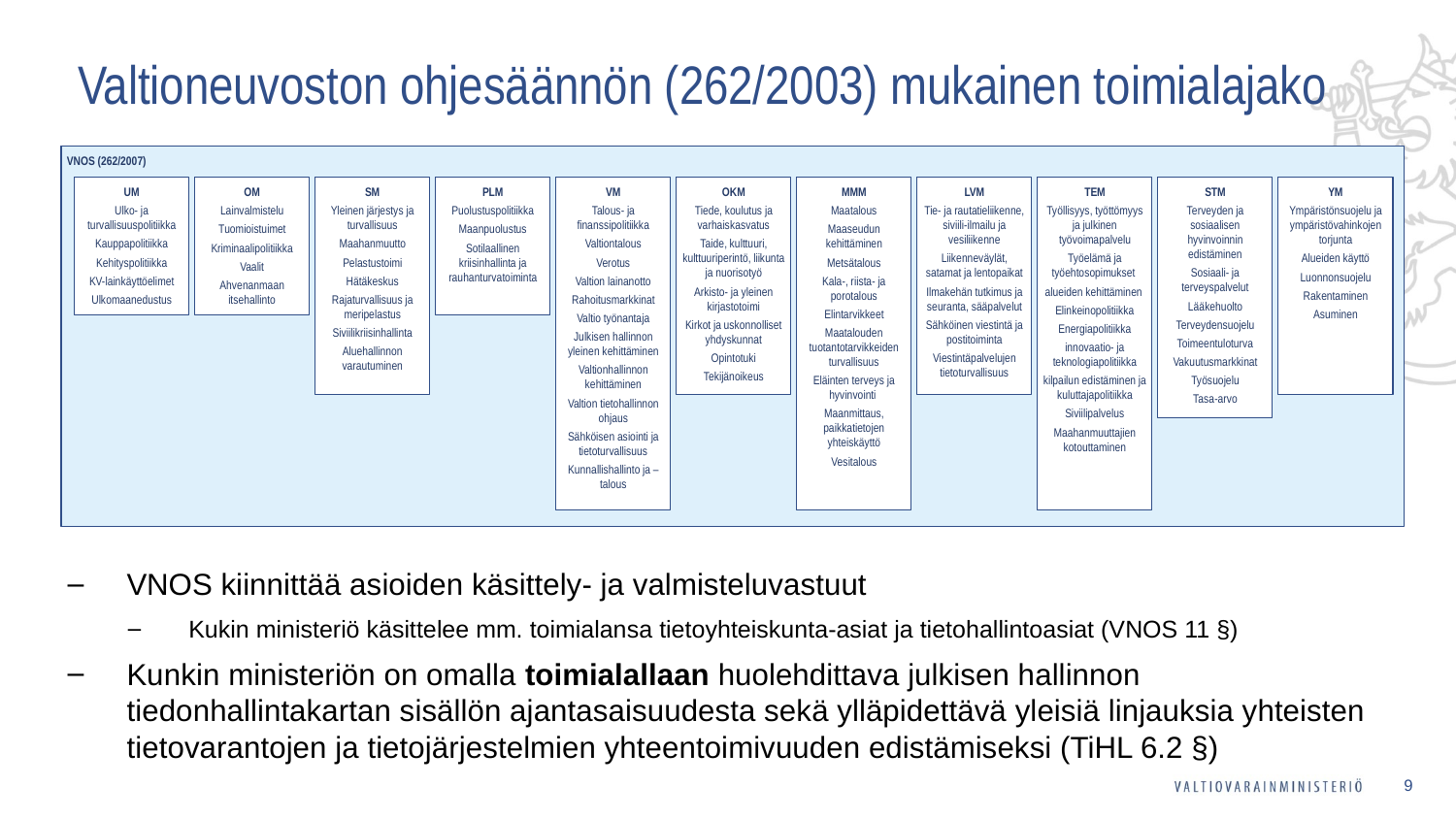

# Valtioneuvoston ohjesäännön (262/2003) mukainen toimialajako
VNOS (262/2007)
UM
Ulko- ja turvallisuuspolitiikka
Kauppapolitiikka
Kehityspolitiikka
KV-lainkäyttöelimet
Ulkomaanedustus

OM
Lainvalmistelu
Tuomioistuimet
Kriminaalipolitiikka
Vaalit
Ahvenanmaan itsehallinto

SM
Yleinen järjestys ja turvallisuus
Maahanmuutto
Pelastustoimi
Hätäkeskus
Rajaturvallisuus ja meripelastus
Siviilikriisinhallinta
Aluehallinnon varautuminen

PLM
Puolustuspolitiikka
Maanpuolustus
Sotilaallinen kriisinhallinta ja rauhanturvatoiminta

VM
Talous- ja finanssipolitiikka
Valtiontalous
Verotus
Valtion lainanotto
Rahoitusmarkkinat
Valtio työnantaja
Julkisen hallinnon yleinen kehittäminen
Valtionhallinnon kehittäminen
Valtion tietohallinnon ohjaus
Sähköisen asiointi ja tietoturvallisuus
Kunnallishallinto ja –talous
OKM
Tiede, koulutus ja varhaiskasvatus
Taide, kulttuuri, kulttuuriperintö, liikunta ja nuorisotyö
Arkisto- ja yleinen kirjastotoimi
Kirkot ja uskonnolliset yhdyskunnat
Opintotuki
Tekijänoikeus
MMM
Maatalous
Maaseudun kehittäminen
Metsätalous
Kala-, riista- ja porotalous
Elintarvikkeet
Maatalouden tuotantotarvikkeiden turvallisuus
Eläinten terveys ja hyvinvointi
Maanmittaus, paikkatietojen yhteiskäyttö
Vesitalous
LVM
Tie- ja rautatieliikenne, siviili-ilmailu ja vesiliikenne
Liikenneväylät, satamat ja lentopaikat
Ilmakehän tutkimus ja seuranta, sääpalvelut
Sähköinen viestintä ja postitoiminta
Viestintäpalvelujen tietoturvallisuus
TEM
Työllisyys, työttömyys ja julkinen työvoimapalvelu
Työelämä ja työehtosopimukset
alueiden kehittäminen
Elinkeinopolitiikka
Energiapolitiikka
innovaatio- ja teknologiapolitiikka
kilpailun edistäminen ja kuluttajapolitiikka
Siviilipalvelus
Maahanmuuttajien kotouttaminen
STM
Terveyden ja sosiaalisen hyvinvoinnin edistäminen
Sosiaali- ja terveyspalvelut
Lääkehuolto
Terveydensuojelu
Toimeentuloturva
Vakuutusmarkkinat
Työsuojelu
Tasa-arvo
YM
Ympäristönsuojelu ja ympäristövahinkojen torjunta
Alueiden käyttö
Luonnonsuojelu
Rakentaminen
Asuminen
VNOS kiinnittää asioiden käsittely- ja valmisteluvastuut
Kukin ministeriö käsittelee mm. toimialansa tietoyhteiskunta-asiat ja tietohallintoasiat (VNOS 11 §)
Kunkin ministeriön on omalla toimialallaan huolehdittava julkisen hallinnon tiedonhallintakartan sisällön ajantasaisuudesta sekä ylläpidettävä yleisiä linjauksia yhteisten tietovarantojen ja tietojärjestelmien yhteentoimivuuden edistämiseksi (TiHL 6.2 §)

9